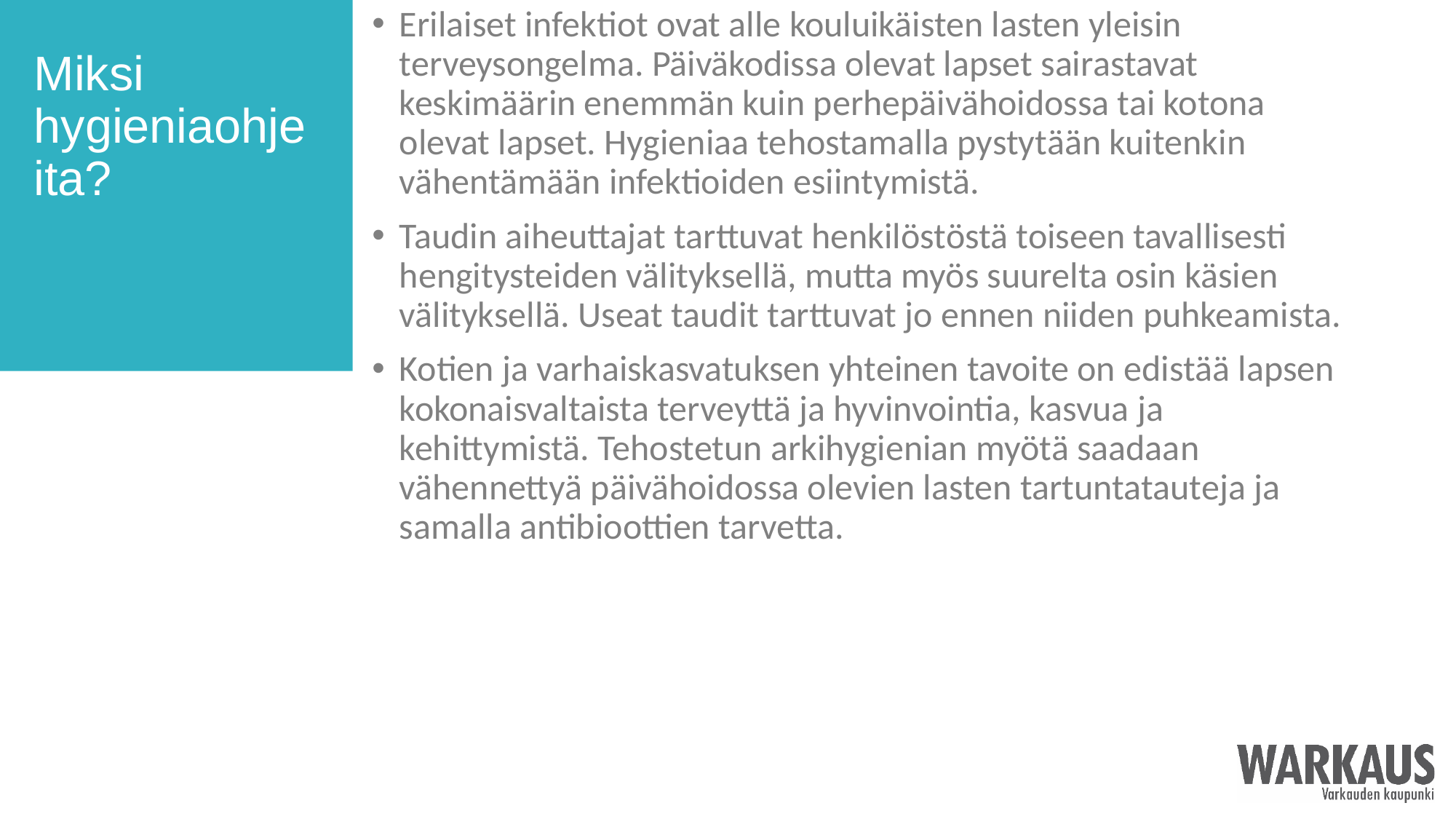

Erilaiset infektiot ovat alle kouluikäisten lasten yleisin terveysongelma. Päiväkodissa olevat lapset sairastavat keskimäärin enemmän kuin perhepäivähoidossa tai kotona olevat lapset. Hygieniaa tehostamalla pystytään kuitenkin vähentämään infektioiden esiintymistä.
Taudin aiheuttajat tarttuvat henkilöstöstä toiseen tavallisesti hengitysteiden välityksellä, mutta myös suurelta osin käsien välityksellä. Useat taudit tarttuvat jo ennen niiden puhkeamista.
Kotien ja varhaiskasvatuksen yhteinen tavoite on edistää lapsen kokonaisvaltaista terveyttä ja hyvinvointia, kasvua ja kehittymistä. Tehostetun arkihygienian myötä saadaan vähennettyä päivähoidossa olevien lasten tartuntatauteja ja samalla antibioottien tarvetta.

# Miksi hygieniaohjeita?